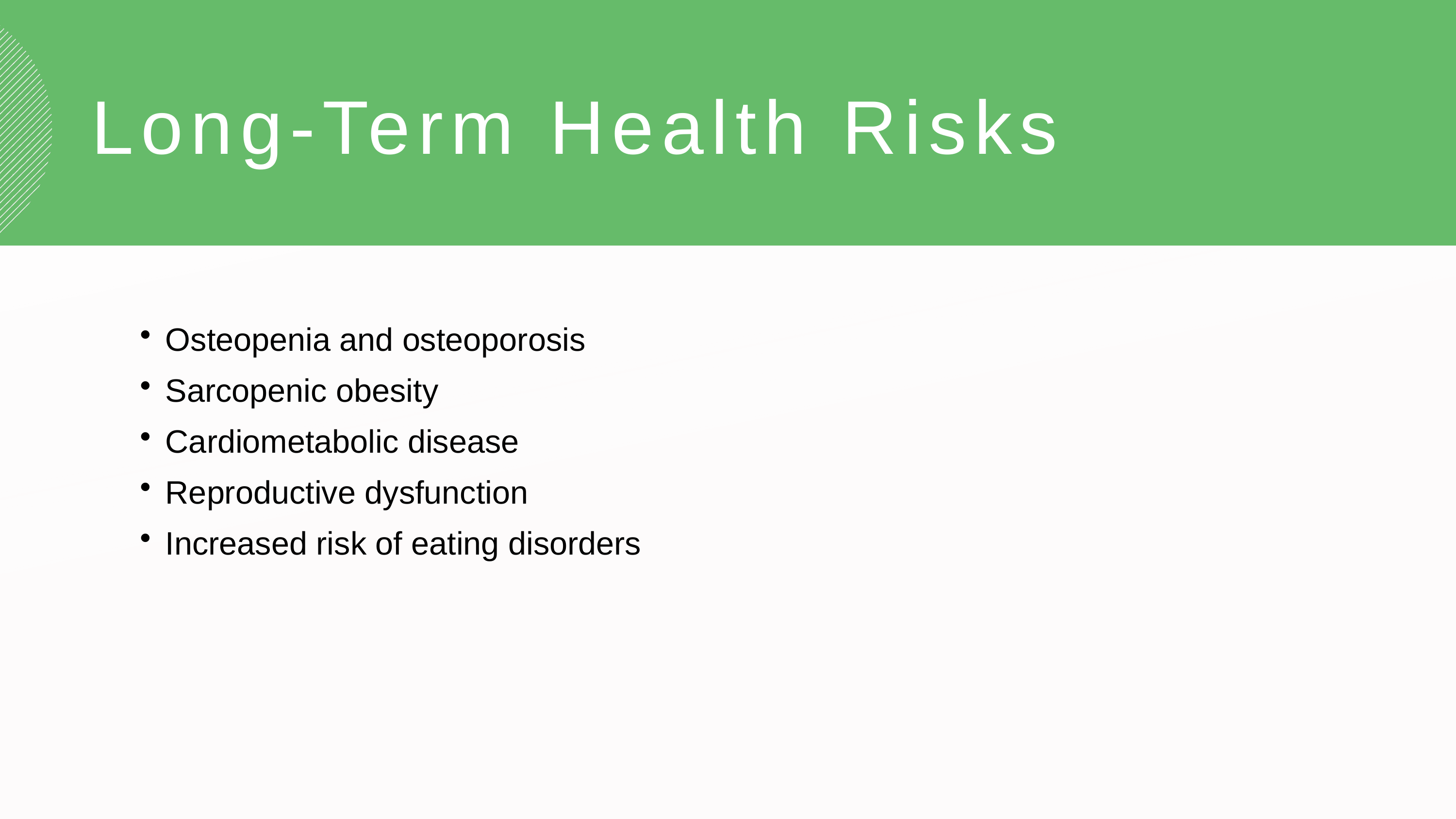

Long-Term Health Risks
Osteopenia and osteoporosis
Sarcopenic obesity
Cardiometabolic disease
Reproductive dysfunction
Increased risk of eating disorders